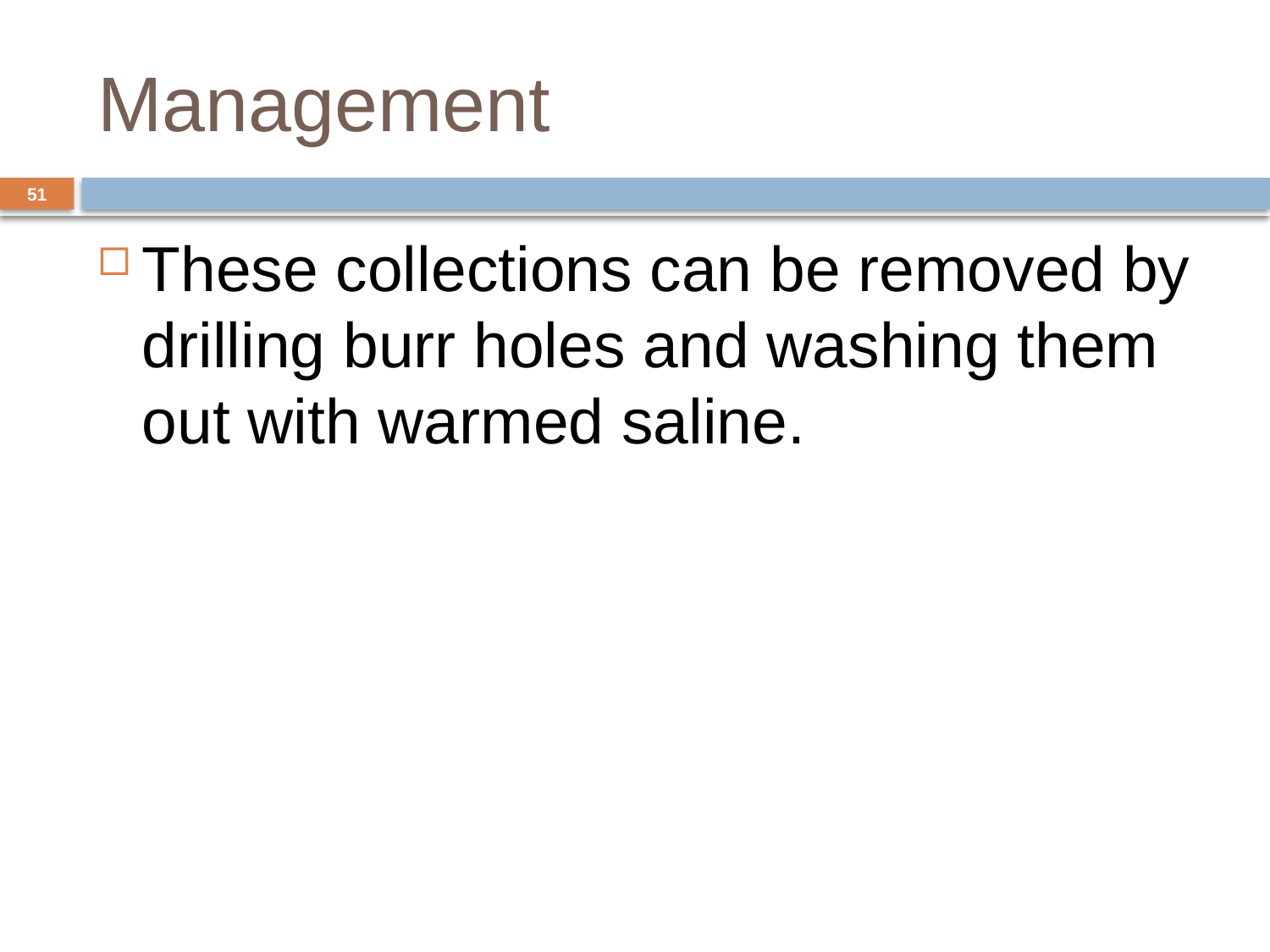

# Management
51
These collections can be removed by drilling burr holes and washing them out with warmed saline.